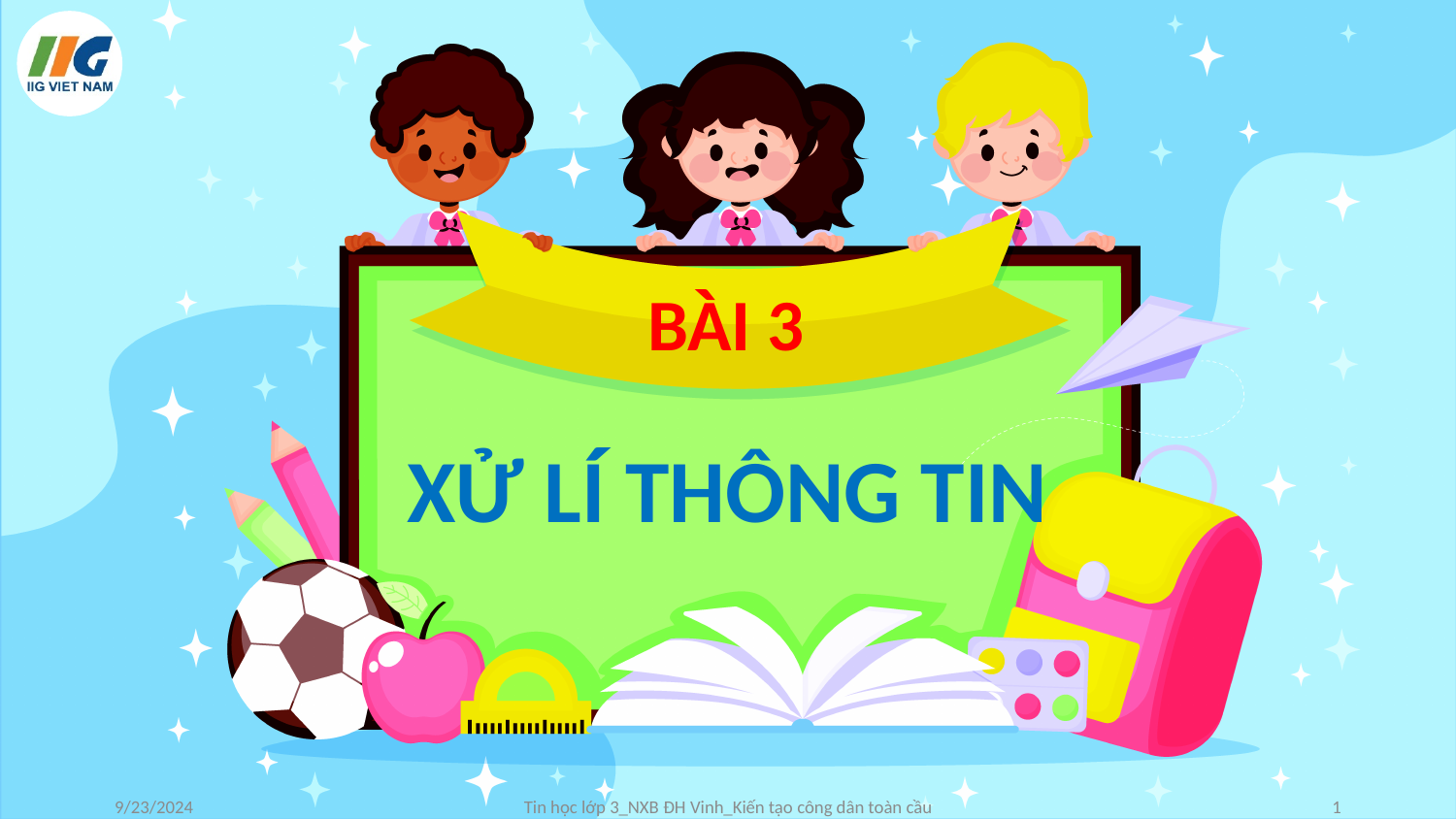

BÀI 3
# XỬ LÍ THÔNG TIN
9/23/2024
Tin học lớp 3_NXB ĐH Vinh_Kiến tạo công dân toàn cầu
1